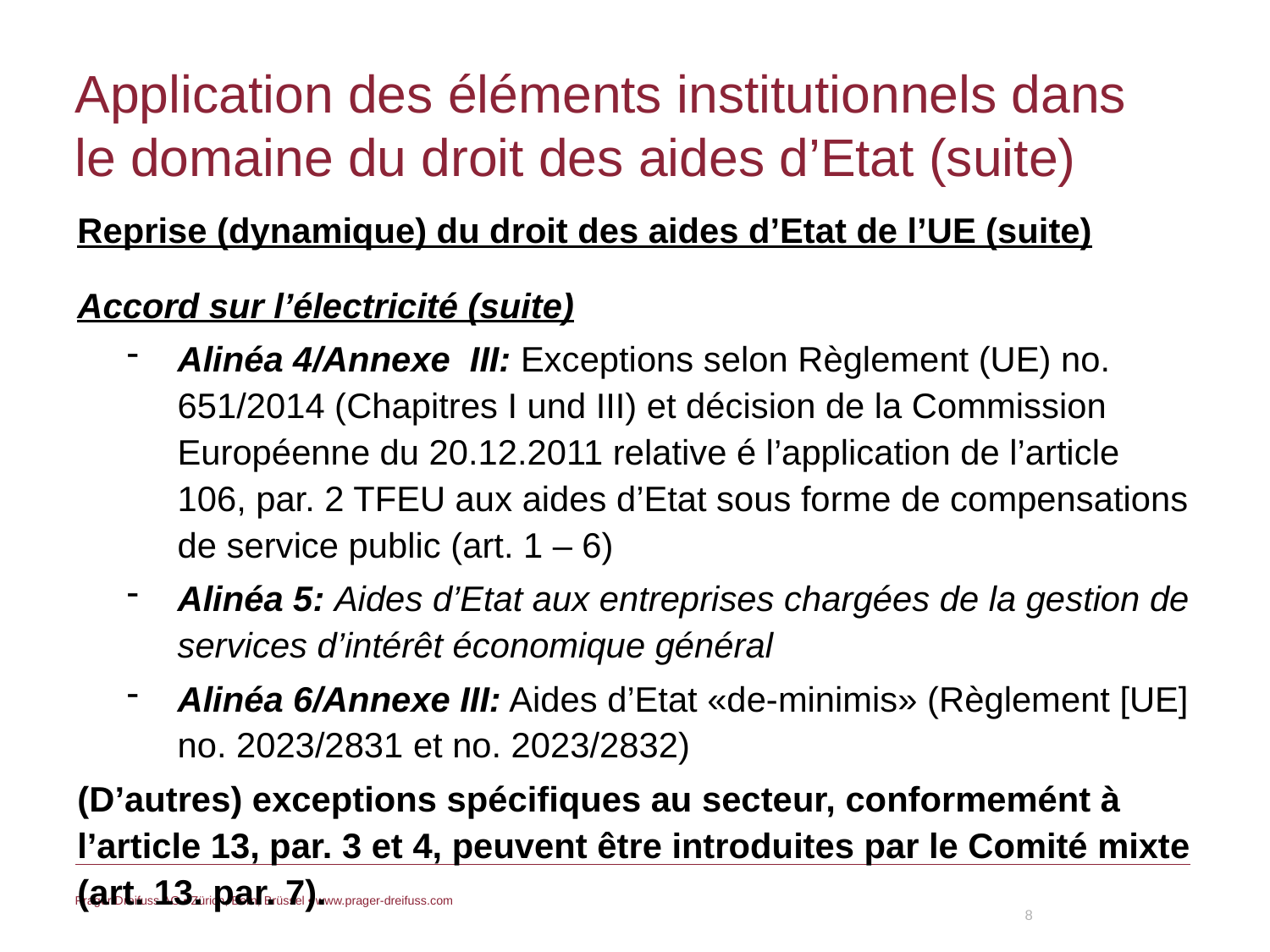

# Application des éléments institutionnels dans le domaine du droit des aides d’Etat (suite)

Reprise (dynamique) du droit des aides d’Etat de l’UE (suite)
Accord sur l’électricité (suite)
Alinéa 4/Annexe  III: Exceptions selon Règlement (UE) no.  651/2014 (Chapitres I und III) et décision de la Commission Européenne du 20.12.2011 relative é l’application de l’article 106, par. 2 TFEU aux aides d’Etat sous forme de compensations de service public (art. 1 – 6)
Alinéa 5: Aides d’Etat aux entreprises chargées de la gestion de services d’intérêt économique général
Alinéa 6/Annexe III: Aides d’Etat «de-minimis» (Règlement [UE] no. 2023/2831 et no. 2023/2832)
(D’autres) exceptions spécifiques au secteur, conformemént à l’article 13, par. 3 et 4, peuvent être introduites par le Comité mixte (art. 13. par. 7).

8